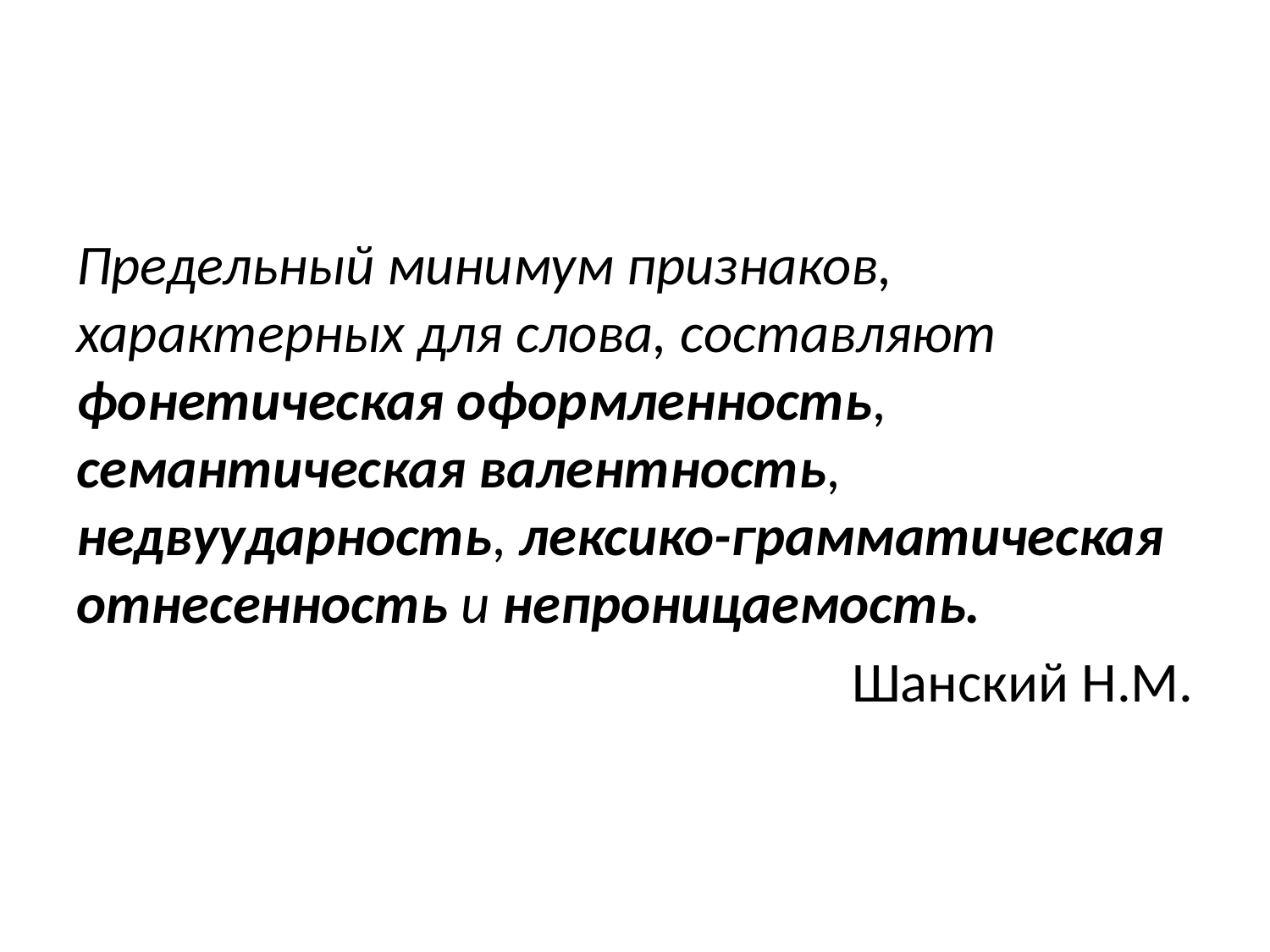

Предельный минимум признаков, характерных для слова, составляют фонетическая оформленность, семантическая валентность, недвуударность, лексико-грамматическая отнесенность и непроницаемость.
Шанский Н.М.